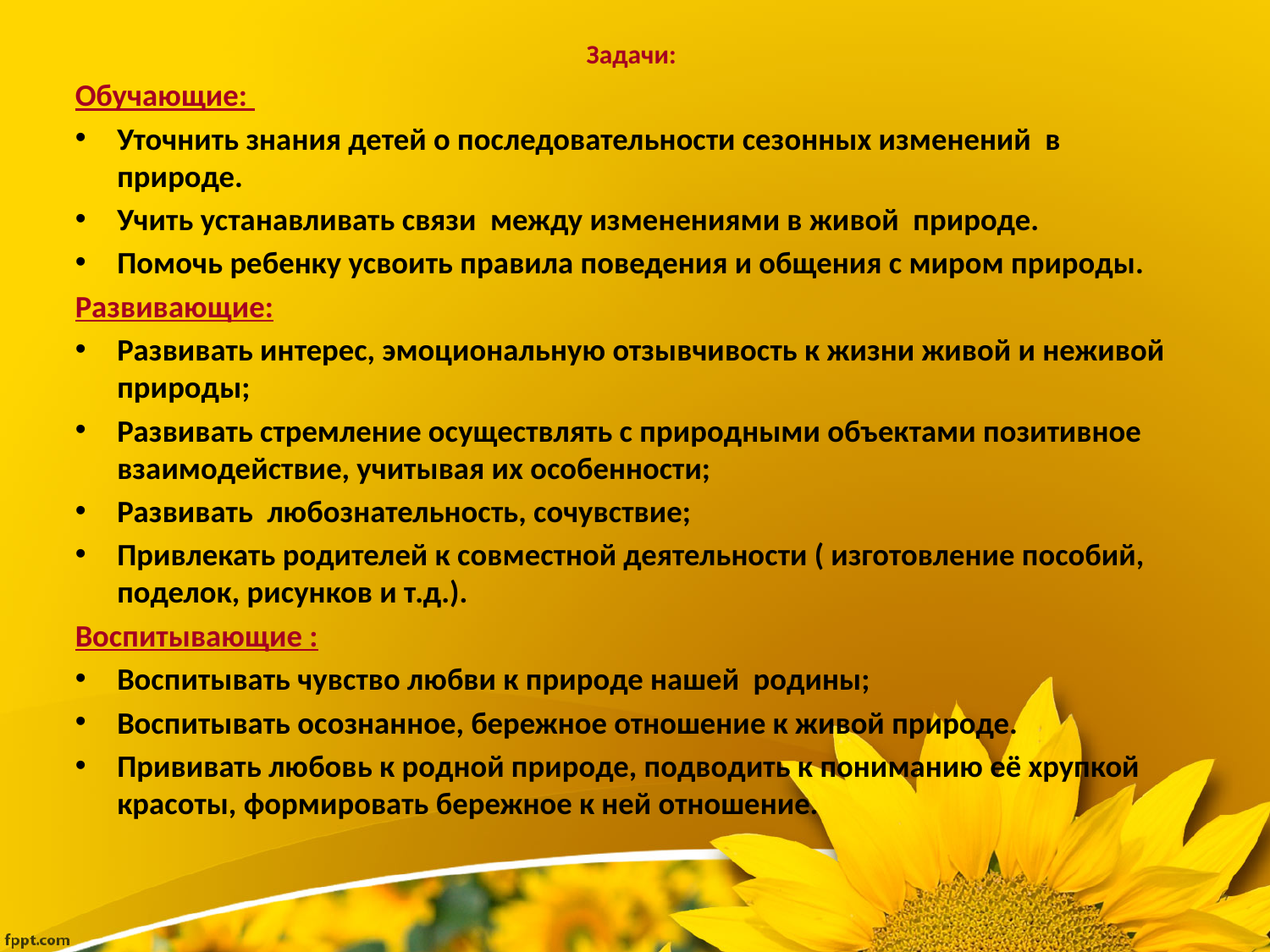

Задачи:
Обучающие:
Уточнить знания детей о последовательности сезонных изменений  в  природе.
Учить устанавливать связи  между изменениями в живой  природе.
Помочь ребенку усвоить правила поведения и общения с миром природы.
Развивающие:
Развивать интерес, эмоциональную отзывчивость к жизни живой и неживой природы;
Развивать стремление осуществлять с природными объектами позитивное  взаимодействие, учитывая их особенности;
Развивать  любознательность, сочувствие;
Привлекать родителей к совместной деятельности ( изготовление пособий, поделок, рисунков и т.д.).
Воспитывающие :
Воспитывать чувство любви к природе нашей  родины;
Воспитывать осознанное, бережное отношение к живой природе.
Прививать любовь к родной природе, подводить к пониманию её хрупкой красоты, формировать бережное к ней отношение.